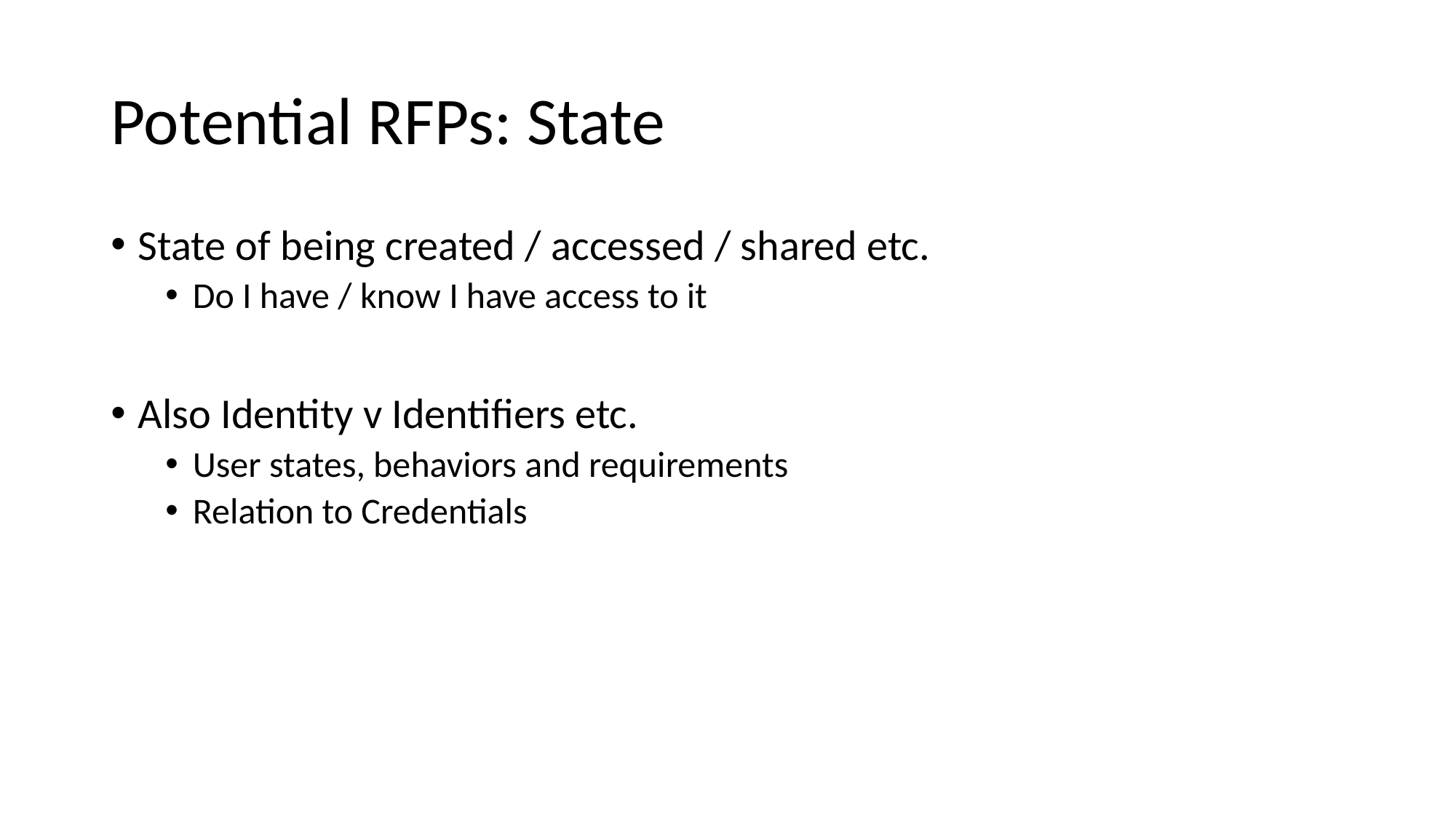

# Potential RFPs: State
State of being created / accessed / shared etc.
Do I have / know I have access to it

Also Identity v Identifiers etc.
User states, behaviors and requirements
Relation to Credentials